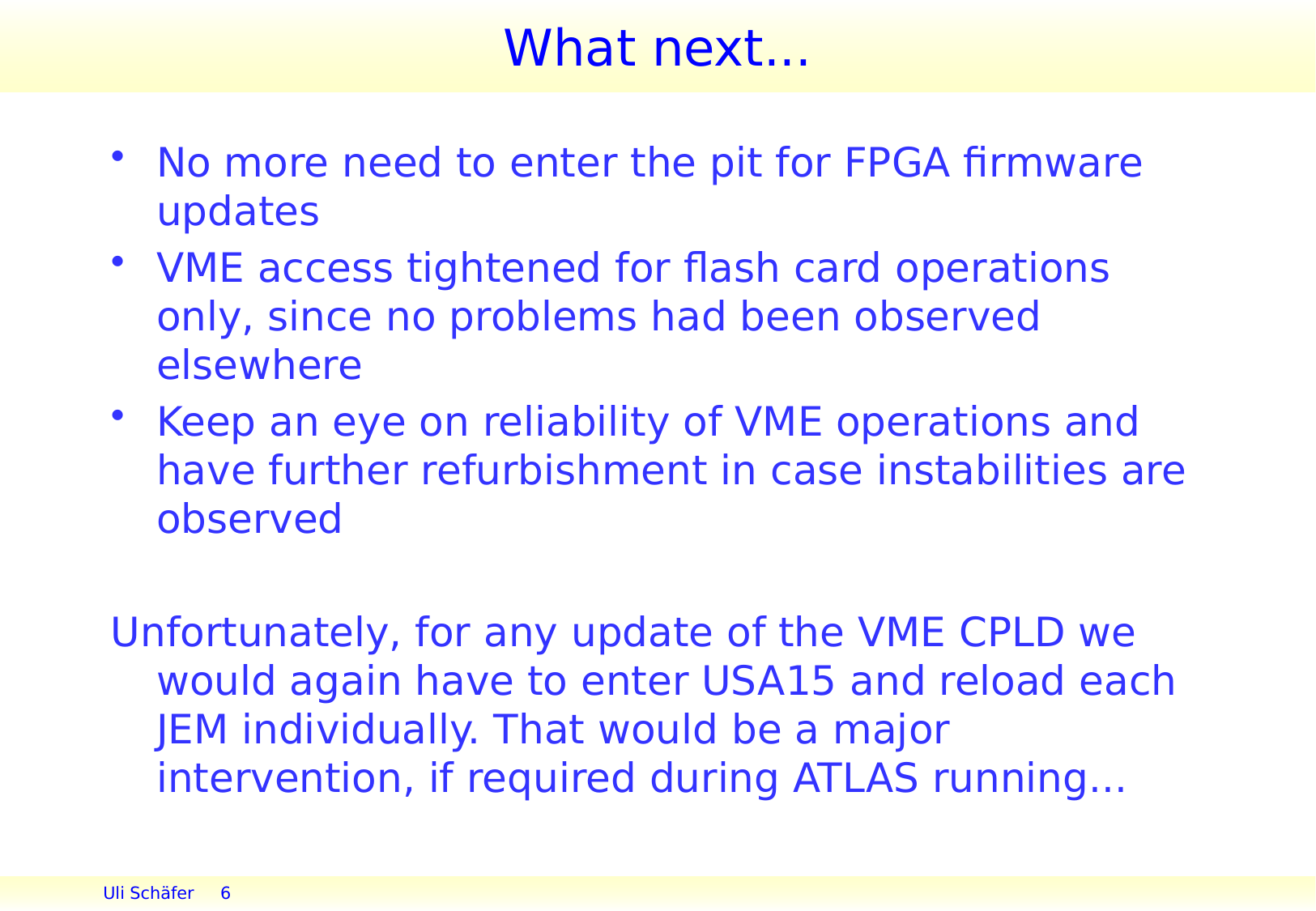

# What next...
No more need to enter the pit for FPGA firmware updates
VME access tightened for flash card operations only, since no problems had been observed elsewhere
Keep an eye on reliability of VME operations and have further refurbishment in case instabilities are observed

Unfortunately, for any update of the VME CPLD we would again have to enter USA15 and reload each JEM individually. That would be a major intervention, if required during ATLAS running...